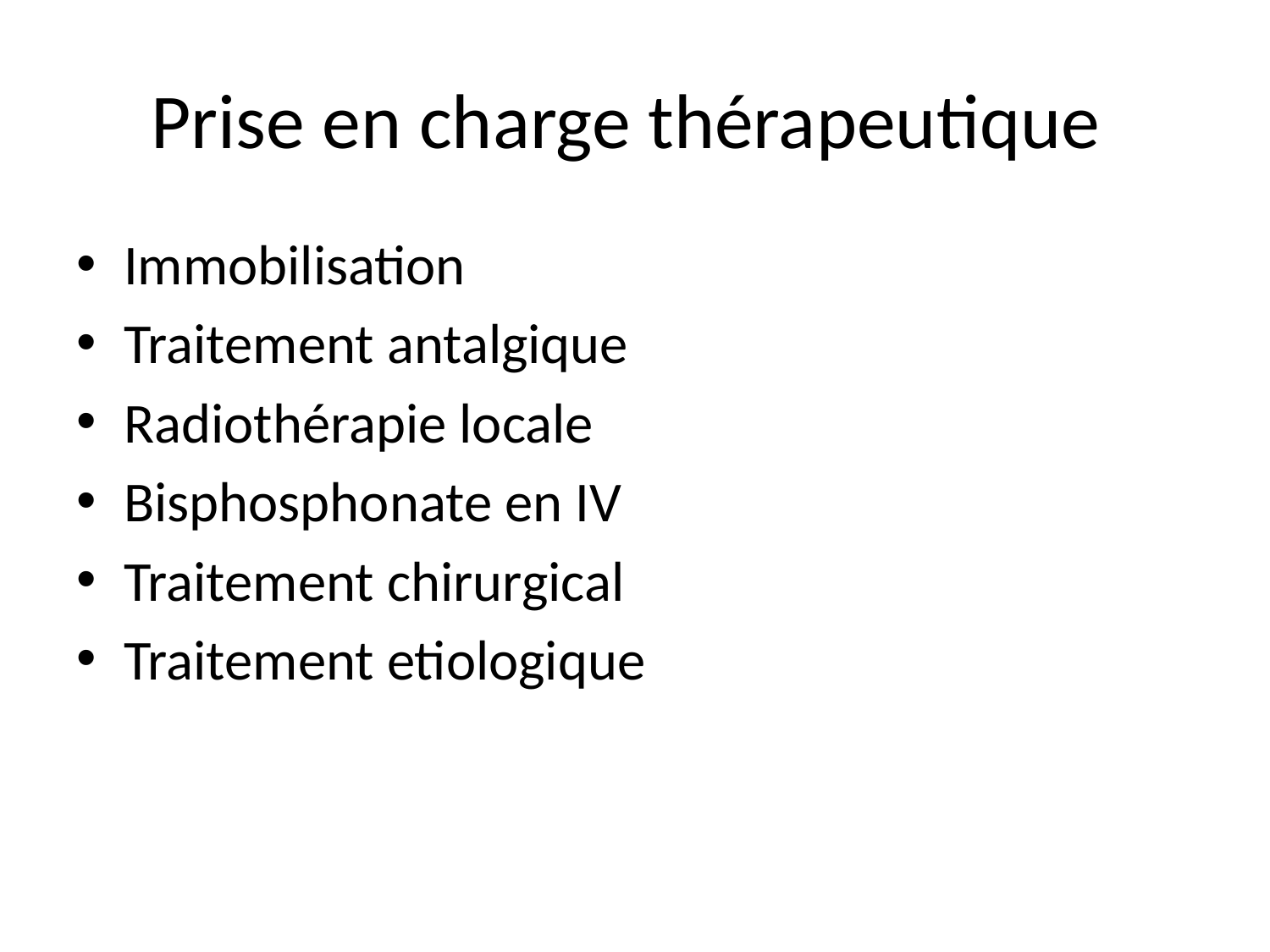

# Prise en charge thérapeutique
Immobilisation
Traitement antalgique
Radiothérapie locale
Bisphosphonate en IV
Traitement chirurgical
Traitement etiologique